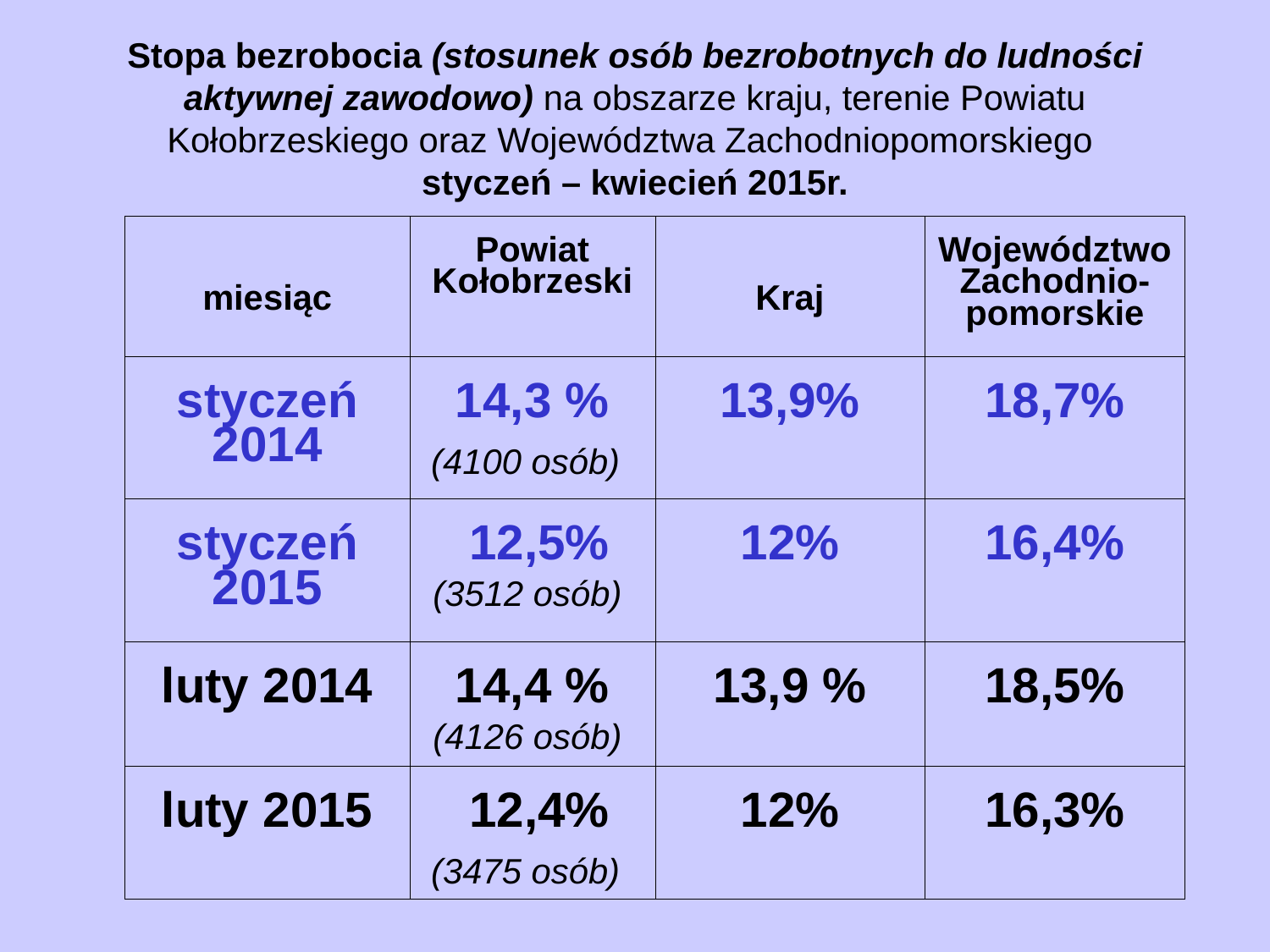

# Stopa bezrobocia (stosunek osób bezrobotnych do ludności aktywnej zawodowo) na obszarze kraju, terenie Powiatu Kołobrzeskiego oraz Województwa Zachodniopomorskiego styczeń – kwiecień 2015r.
| miesiąc | Powiat Kołobrzeski | Kraj | Województwo Zachodnio-pomorskie |
| --- | --- | --- | --- |
| styczeń 2014 | 14,3 % (4100 osób) | 13,9% | 18,7% |
| styczeń 2015 | 12,5% (3512 osób) | 12% | 16,4% |
| luty 2014 | 14,4 % (4126 osób) | 13,9 % | 18,5% |
| luty 2015 | 12,4% (3475 osób) | 12% | 16,3% |